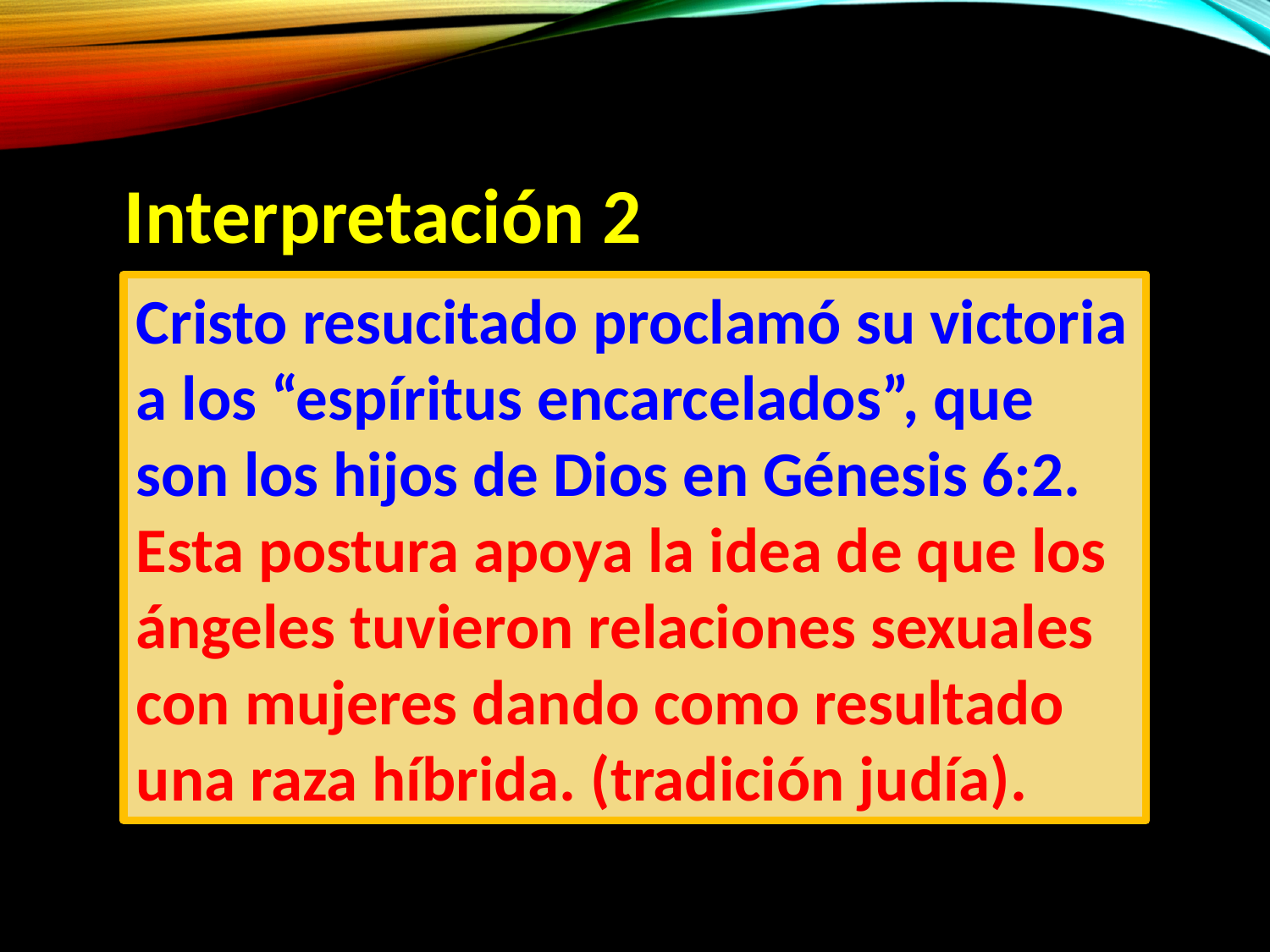

Interpretación 2
Cristo resucitado proclamó su victoria a los “espíritus encarcelados”, que son los hijos de Dios en Génesis 6:2.
Esta postura apoya la idea de que los ángeles tuvieron relaciones sexuales con mujeres dando como resultado una raza híbrida. (tradición judía).